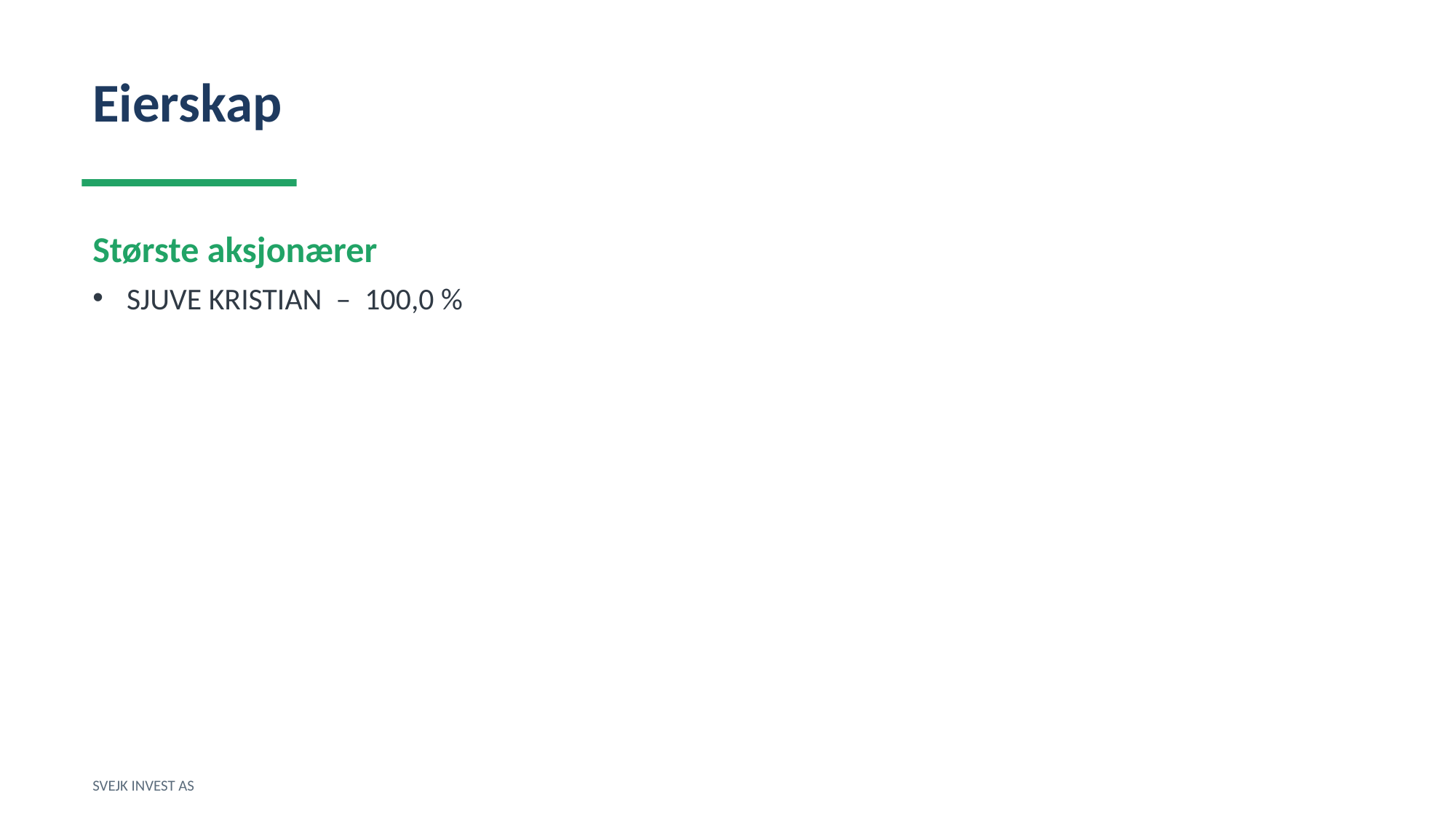

Eierskap

Største aksjonærer
SJUVE KRISTIAN  –  100,0 %
SVEJK INVEST AS